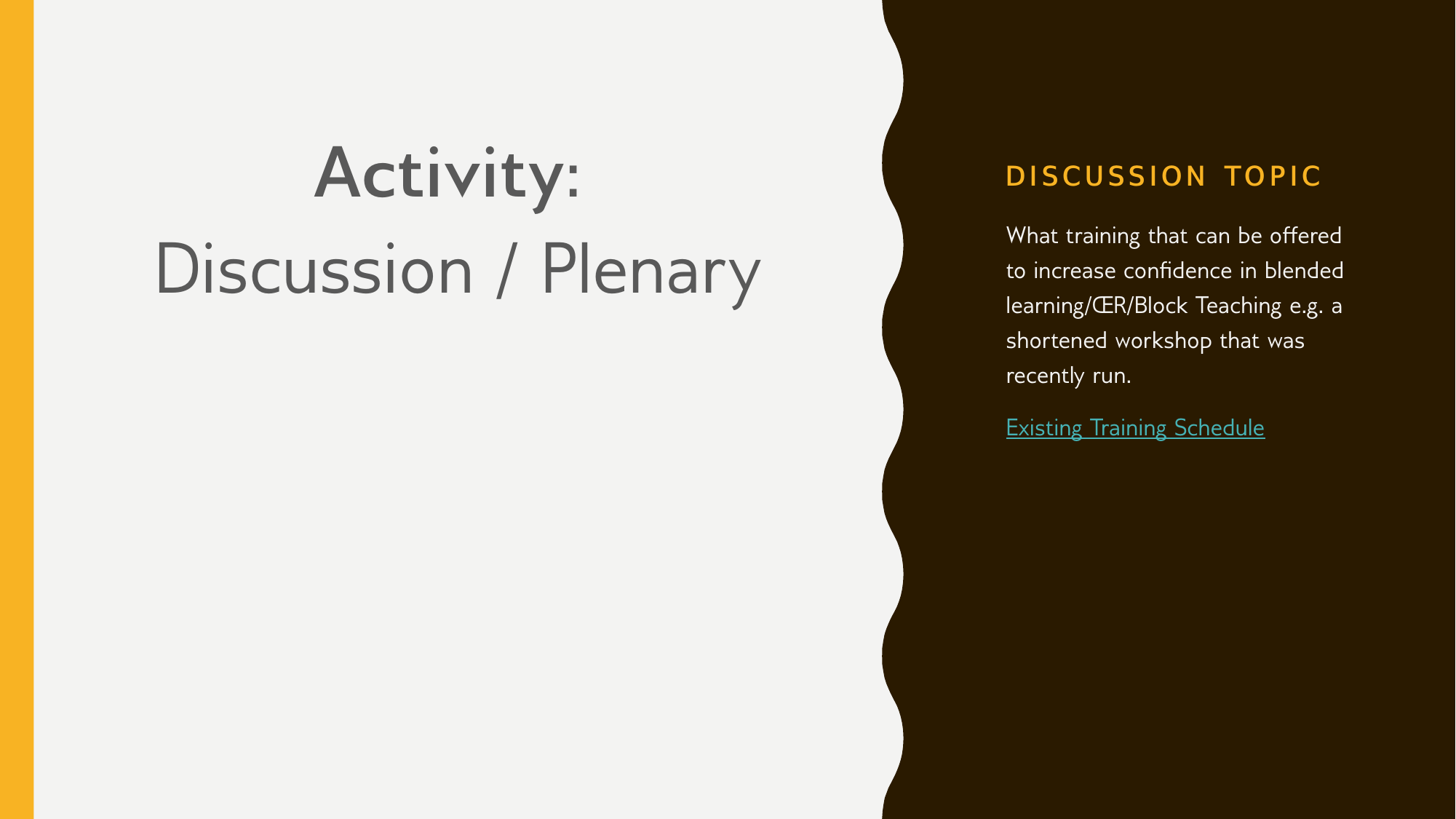

# Discussion Topic
Activity:
Discussion / Plenary
What training that can be offered to increase confidence in blended learning/OER/Block Teaching e.g. a shortened workshop that was recently run.
Existing Training Schedule